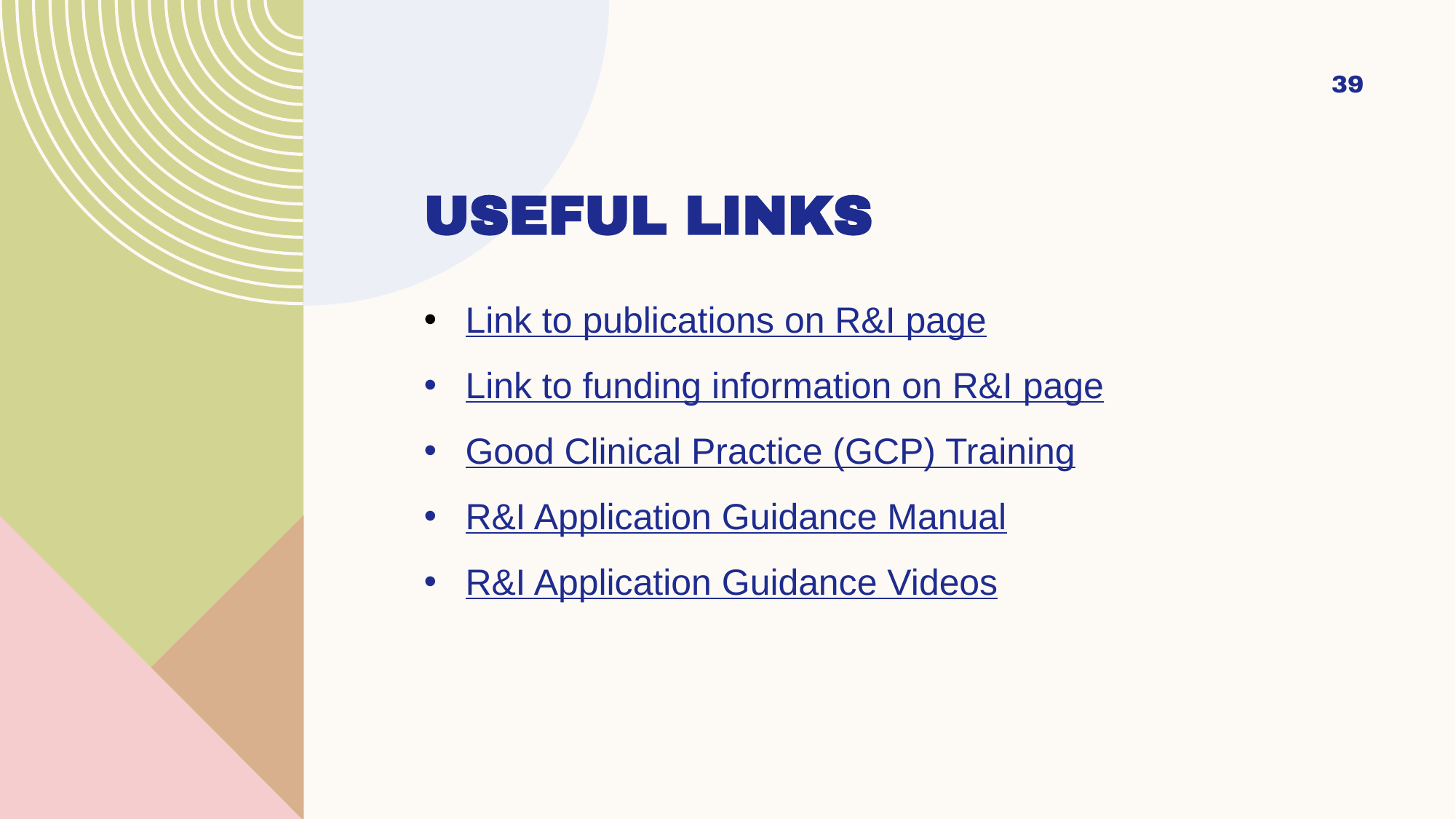

39
# Useful Links
Link to publications on R&I page
Link to funding information on R&I page
Good Clinical Practice (GCP) Training
R&I Application Guidance Manual
R&I Application Guidance Videos